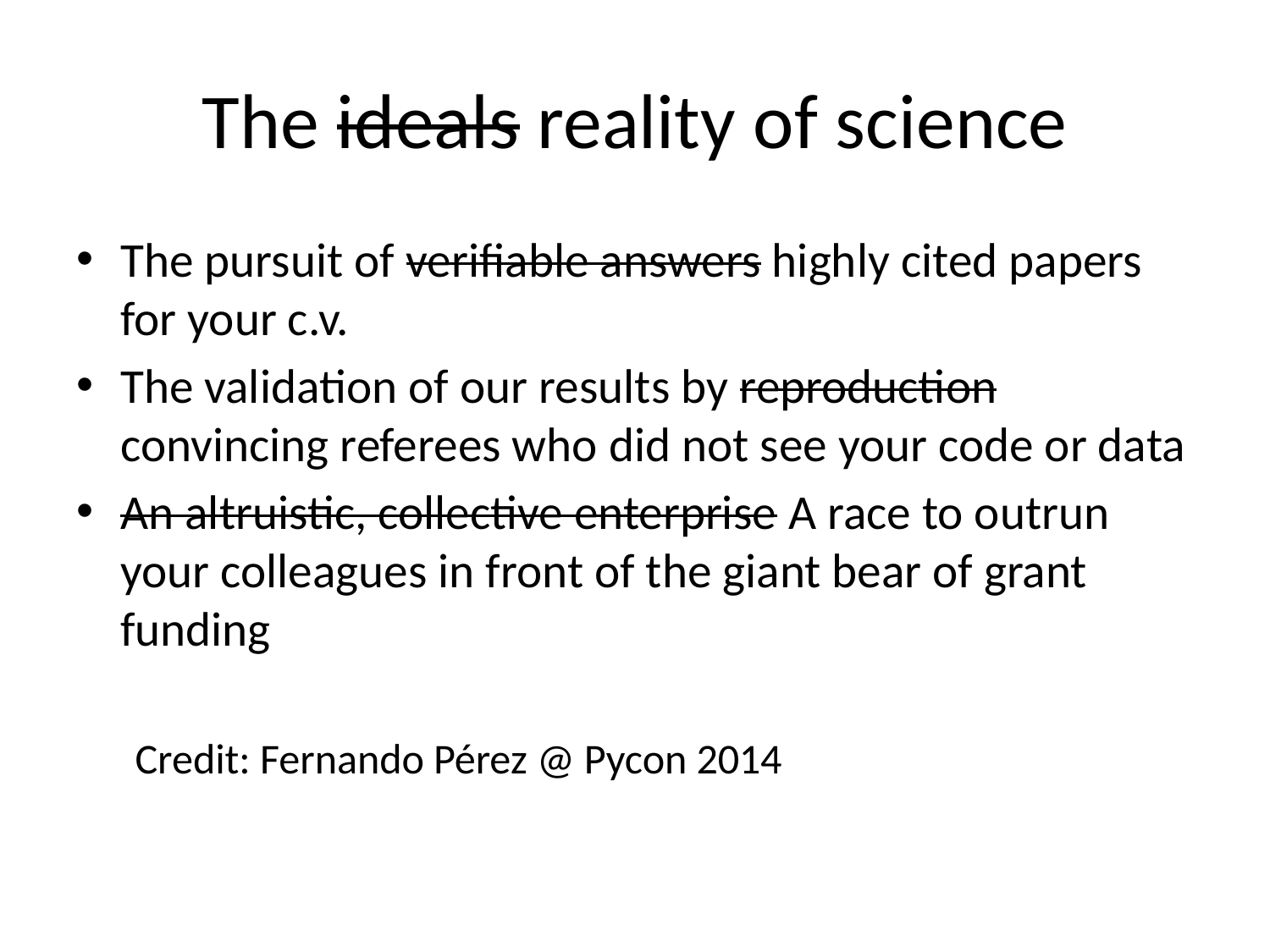

# The ideals reality of science
The pursuit of verifiable answers highly cited papers for your c.v.
The validation of our results by reproduction convincing referees who did not see your code or data
An altruistic, collective enterprise A race to outrun your colleagues in front of the giant bear of grant funding

Credit: Fernando Pérez @ Pycon 2014